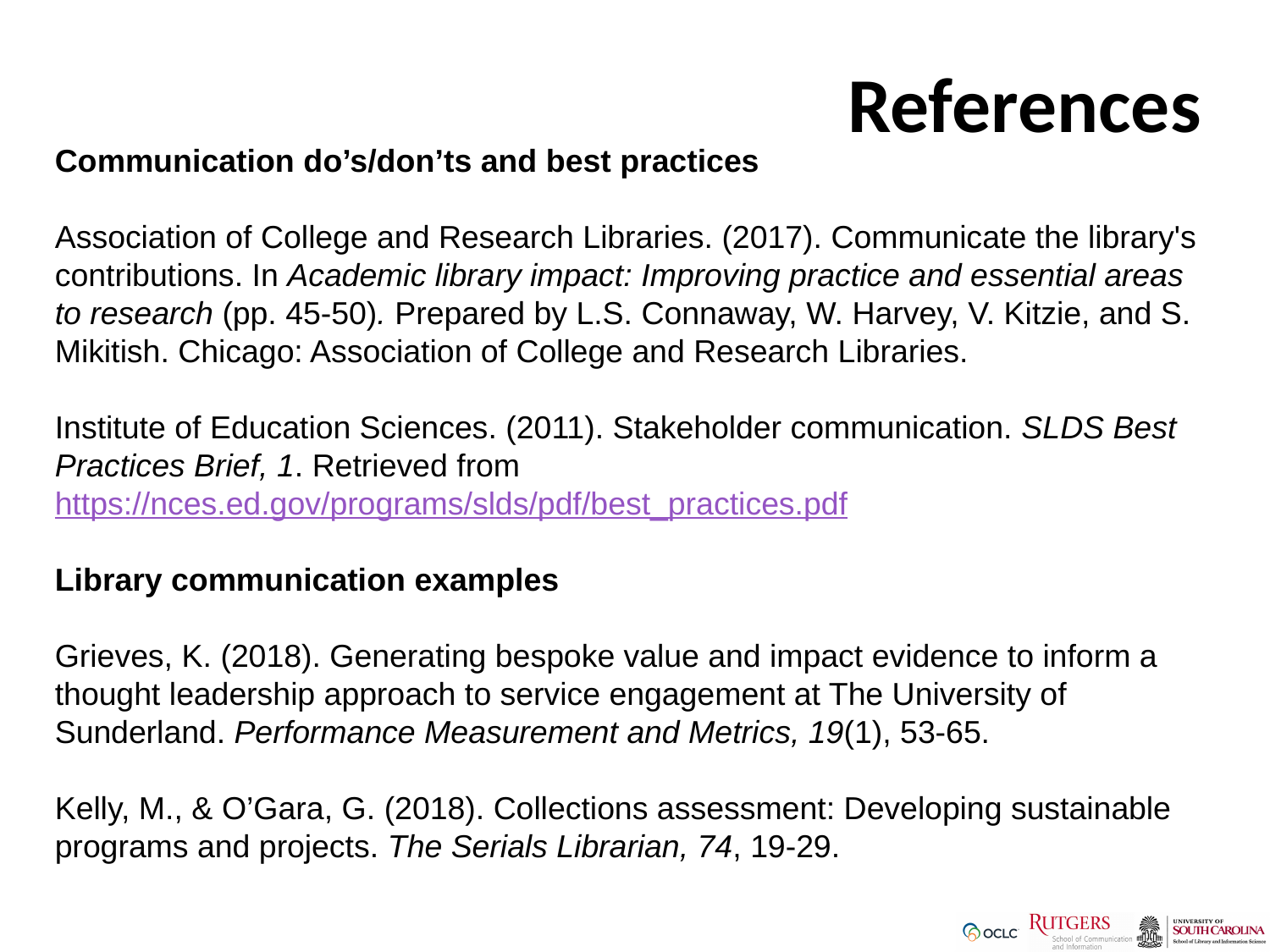

# References
Communication do’s/don’ts and best practices
Association of College and Research Libraries. (2017). Communicate the library's contributions. In Academic library impact: Improving practice and essential areas to research (pp. 45-50). Prepared by L.S. Connaway, W. Harvey, V. Kitzie, and S. Mikitish. Chicago: Association of College and Research Libraries.

Institute of Education Sciences. (2011). Stakeholder communication. SLDS Best Practices Brief, 1. Retrieved from https://nces.ed.gov/programs/slds/pdf/best_practices.pdf

Library communication examples

Grieves, K. (2018). Generating bespoke value and impact evidence to inform a thought leadership approach to service engagement at The University of Sunderland. Performance Measurement and Metrics, 19(1), 53-65.

Kelly, M., & O’Gara, G. (2018). Collections assessment: Developing sustainable programs and projects. The Serials Librarian, 74, 19-29.